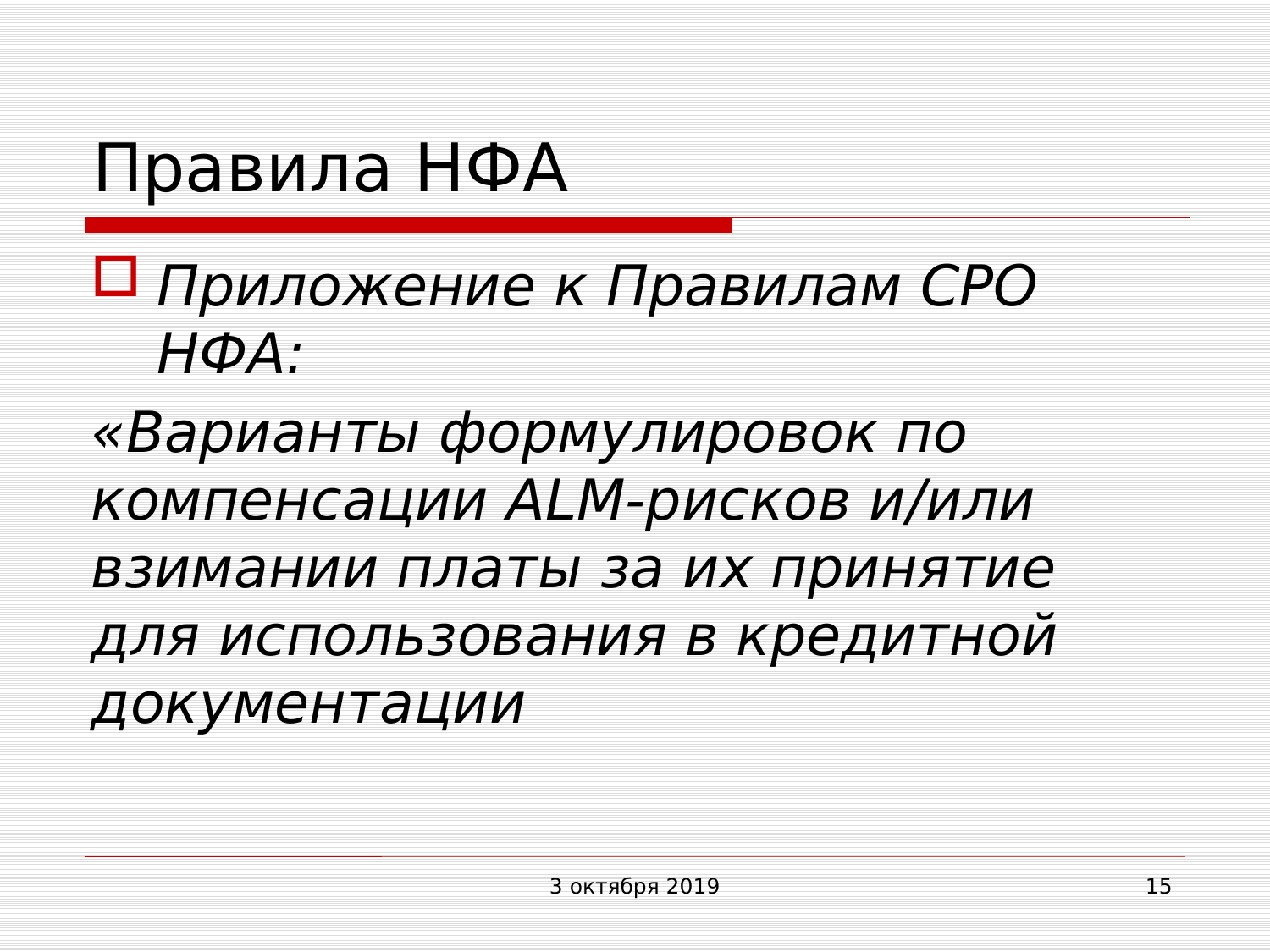

# Правила НФА
Приложение к Правилам СРО НФА:
«Варианты формулировок по компенсации ALM-рисков и/или взимании платы за их принятие для использования в кредитной документации

3 октября 2019
15